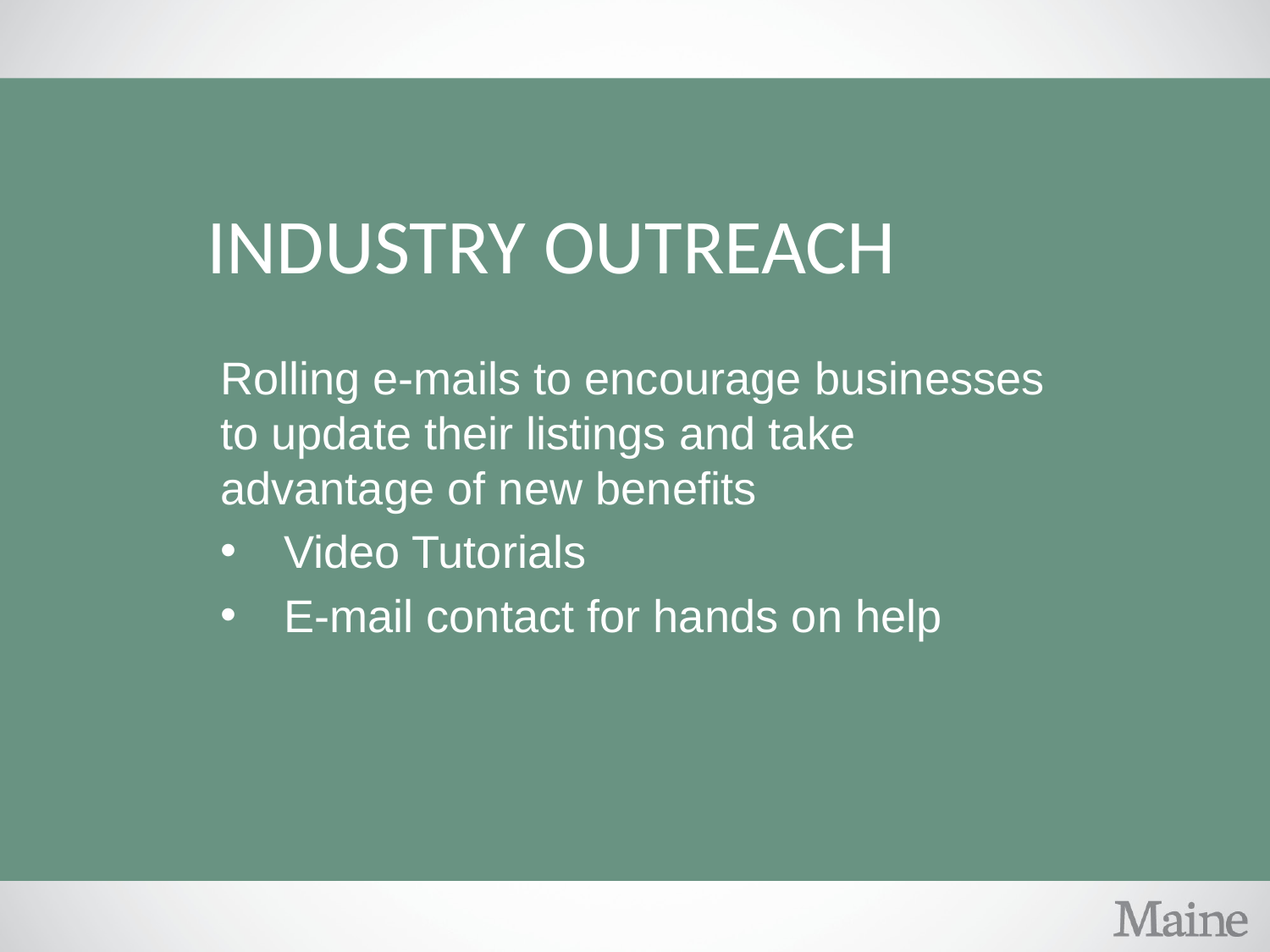

INDUSTRY OUTREACH
Rolling e-mails to encourage businesses to update their listings and take advantage of new benefits
Video Tutorials
E-mail contact for hands on help